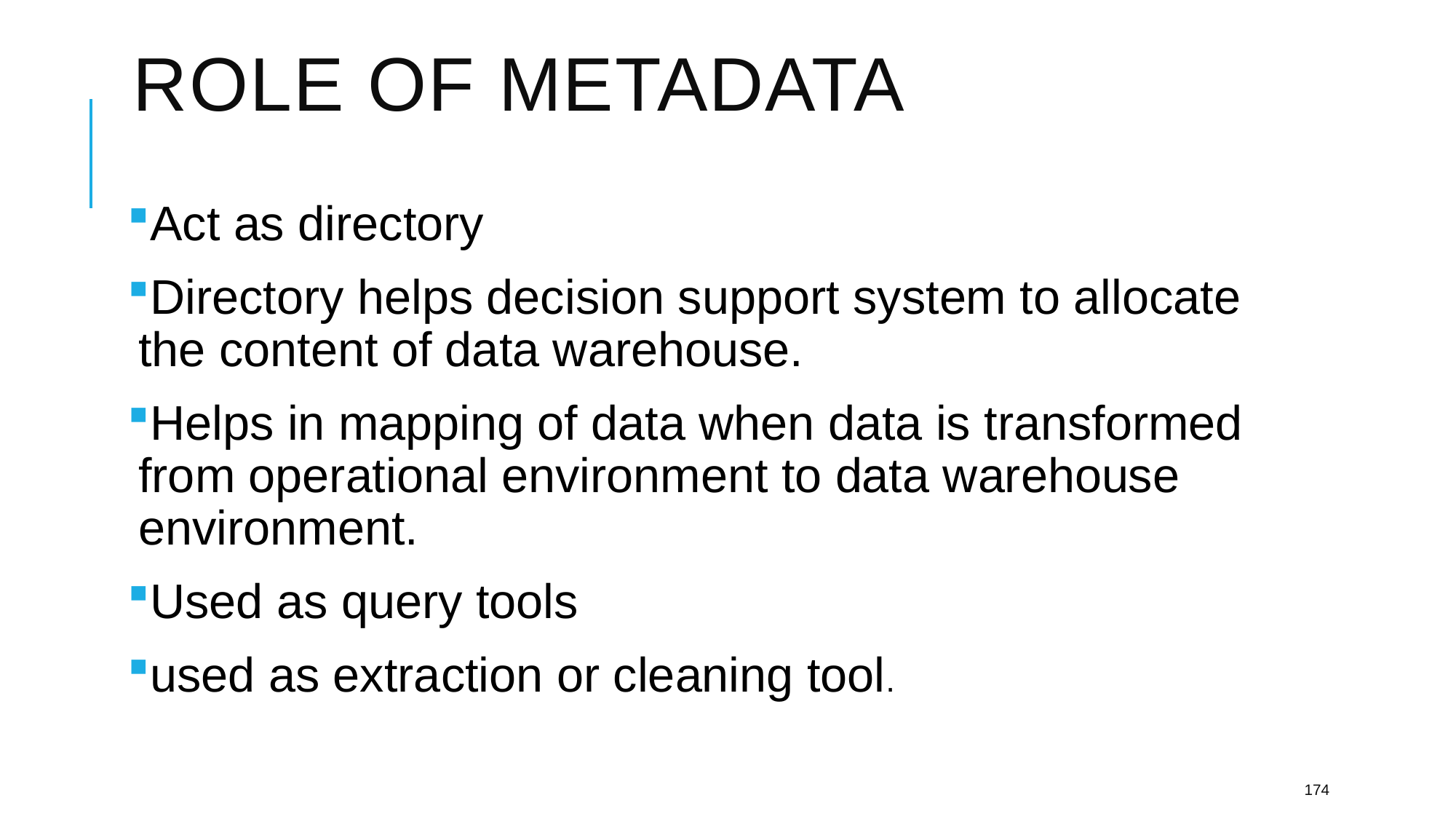

# Role of metadata
Act as directory
Directory helps decision support system to allocate the content of data warehouse.
Helps in mapping of data when data is transformed from operational environment to data warehouse environment.
Used as query tools
used as extraction or cleaning tool.
174